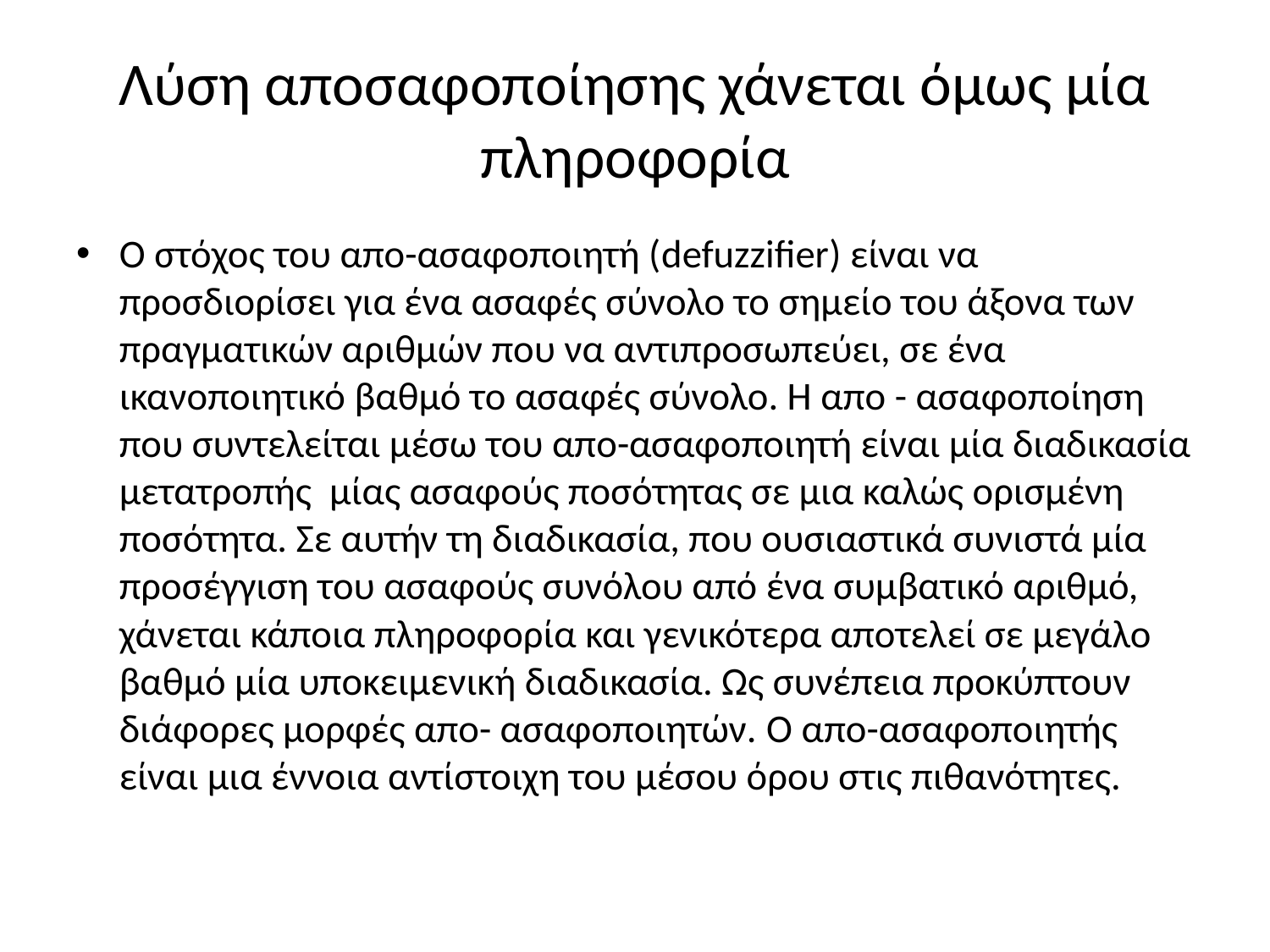

# Λύση αποσαφοποίησης χάνεται όμως μία πληροφορία
Ο στόχος του απο-ασαφοποιητή (defuzzifier) είναι να προσδιορίσει για ένα ασαφές σύνολο το σημείο του άξονα των πραγματικών αριθμών που να αντιπροσωπεύει, σε ένα ικανοποιητικό βαθμό το ασαφές σύνολο. Η απο - ασαφοποίηση που συντελείται μέσω του απο-ασαφοποιητή είναι μία διαδικασία μετατροπής  μίας ασαφούς ποσότητας σε μια καλώς ορισμένη ποσότητα. Σε αυτήν τη διαδικασία, που ουσιαστικά συνιστά μία προσέγγιση του ασαφούς συνόλου από ένα συμβατικό αριθμό, χάνεται κάποια πληροφορία και γενικότερα αποτελεί σε μεγάλο βαθμό μία υποκειμενική διαδικασία. Ως συνέπεια προκύπτουν διάφορες μορφές απο- ασαφοποιητών. Ο απο-ασαφοποιητής είναι μια έννοια αντίστοιχη του μέσου όρου στις πιθανότητες.